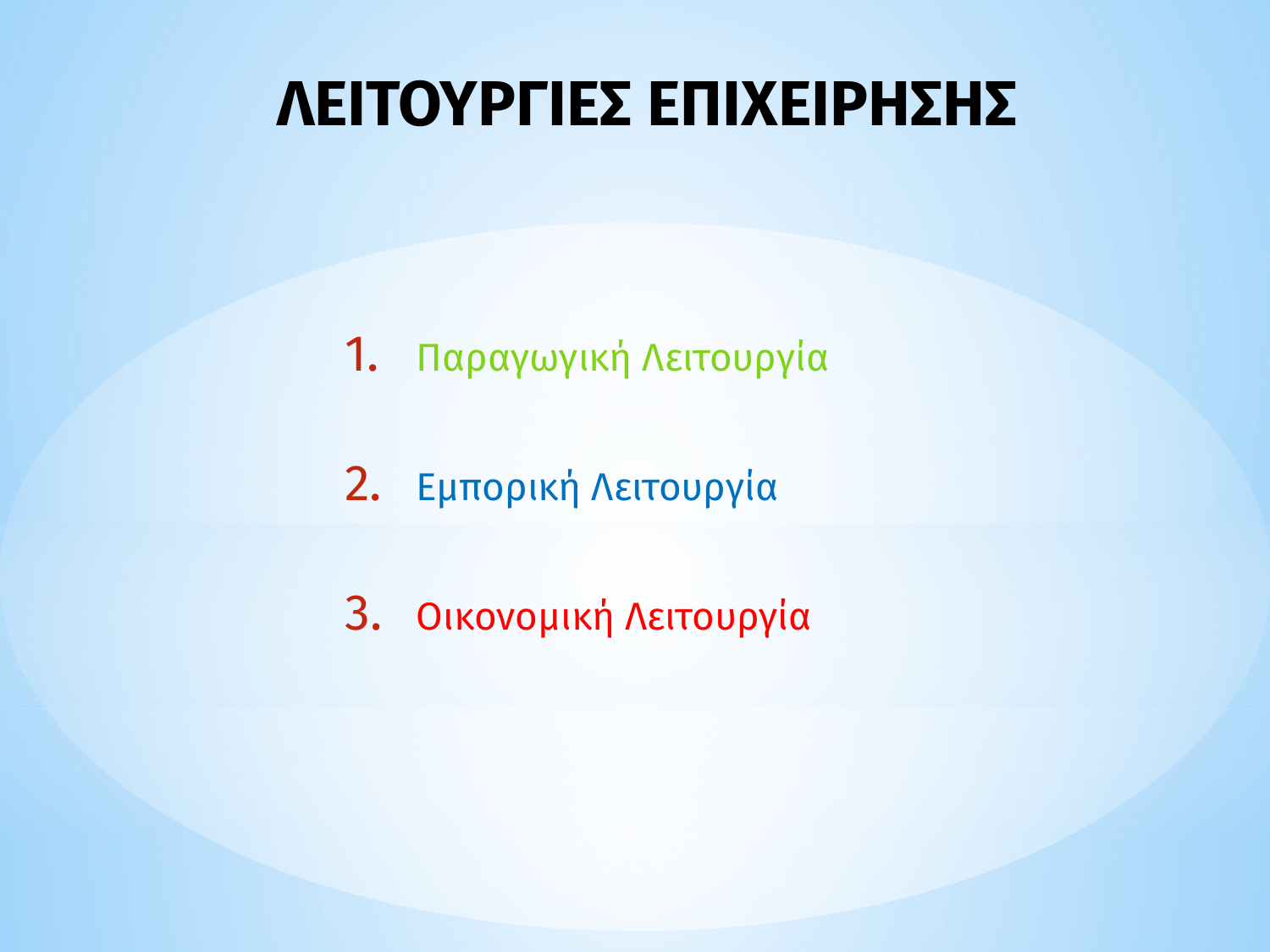

# ΛΕΙΤΟΥΡΓΙΕΣ ΕΠΙΧΕΙΡΗΣΗΣ
Παραγωγική Λειτουργία
Εμπορική Λειτουργία
Οικονομική Λειτουργία